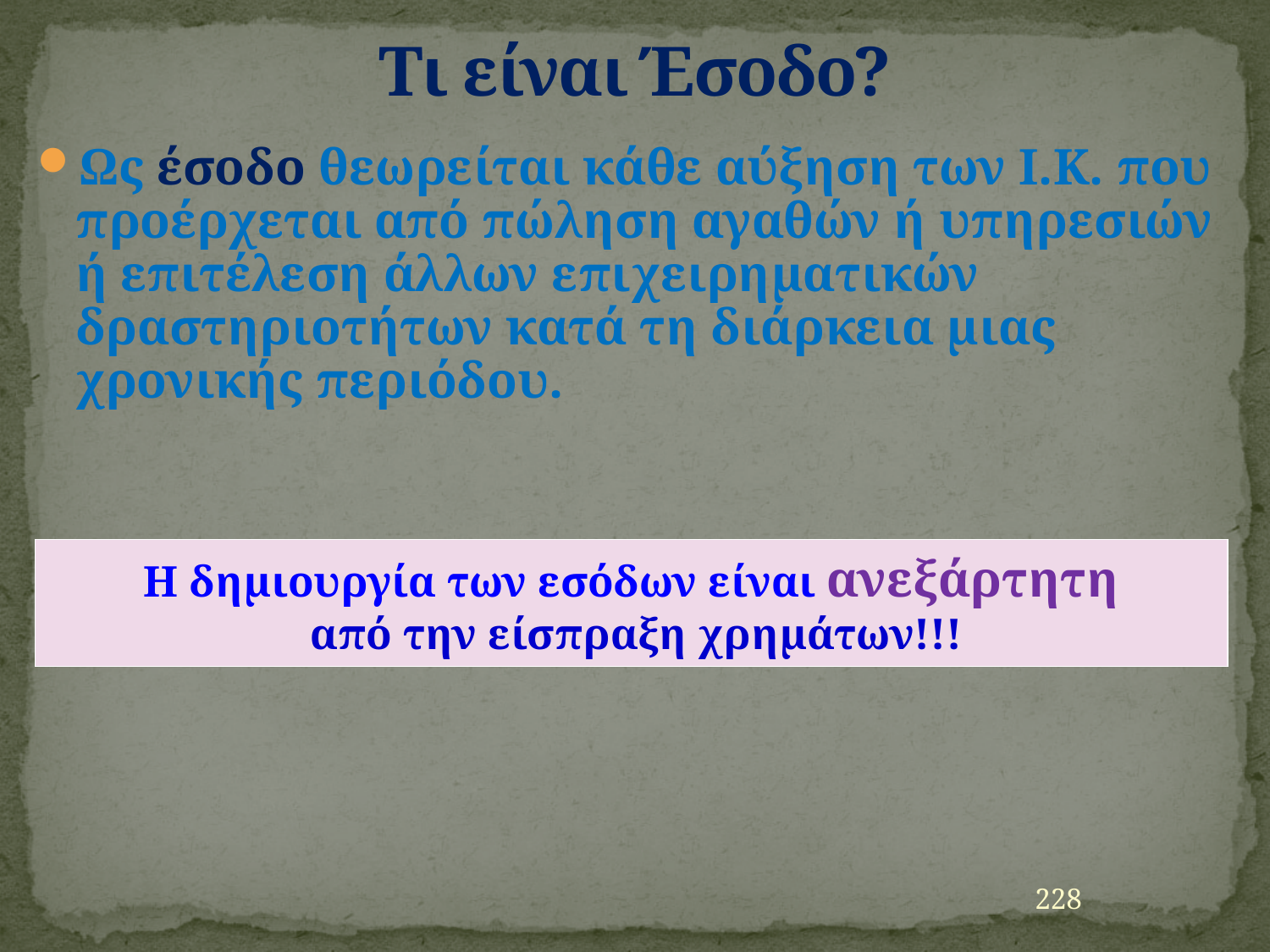

# Τι είναι Έσοδο?
Ως έσοδο θεωρείται κάθε αύξηση των Ι.Κ. που προέρχεται από πώληση αγαθών ή υπηρεσιών ή επιτέλεση άλλων επιχειρηματικών δραστηριοτήτων κατά τη διάρκεια μιας χρονικής περιόδου.
Η δημιουργία των εσόδων είναι ανεξάρτητη
 από την είσπραξη χρημάτων!!!
228